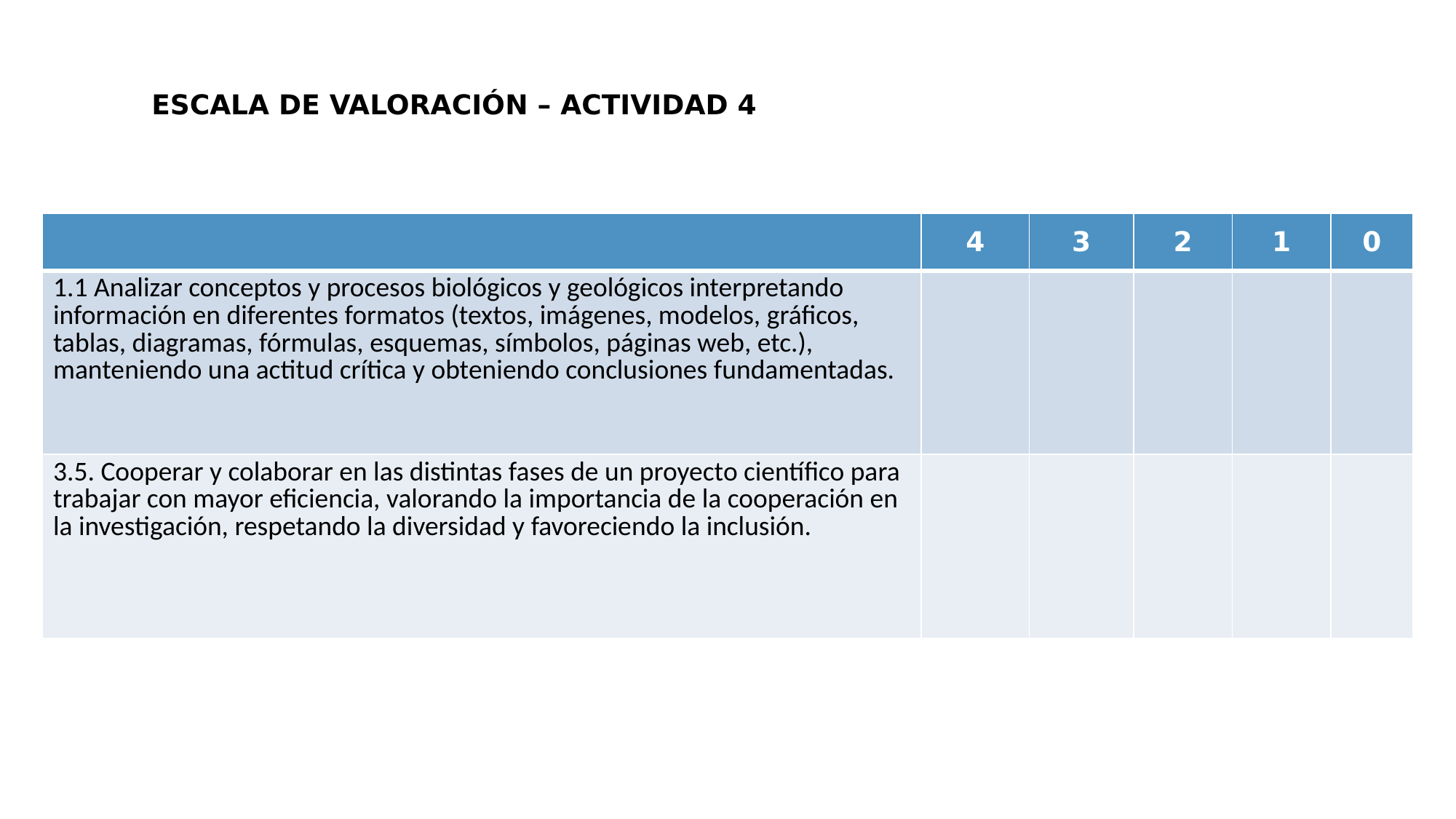

ESCALA DE VALORACIÓN – ACTIVIDAD 4
|  | 4 | 3 | 2 | 1 | 0 |
| --- | --- | --- | --- | --- | --- |
| 1.1 Analizar conceptos y procesos biológicos y geológicos interpretando información en diferentes formatos (textos, imágenes, modelos, gráficos, tablas, diagramas, fórmulas, esquemas, símbolos, páginas web, etc.), manteniendo una actitud crítica y obteniendo conclusiones fundamentadas. |  |  |  |  |  |
| 3.5. Cooperar y colaborar en las distintas fases de un proyecto científico para trabajar con mayor eficiencia, valorando la importancia de la cooperación en la investigación, respetando la diversidad y favoreciendo la inclusión. |  |  |  |  |  |